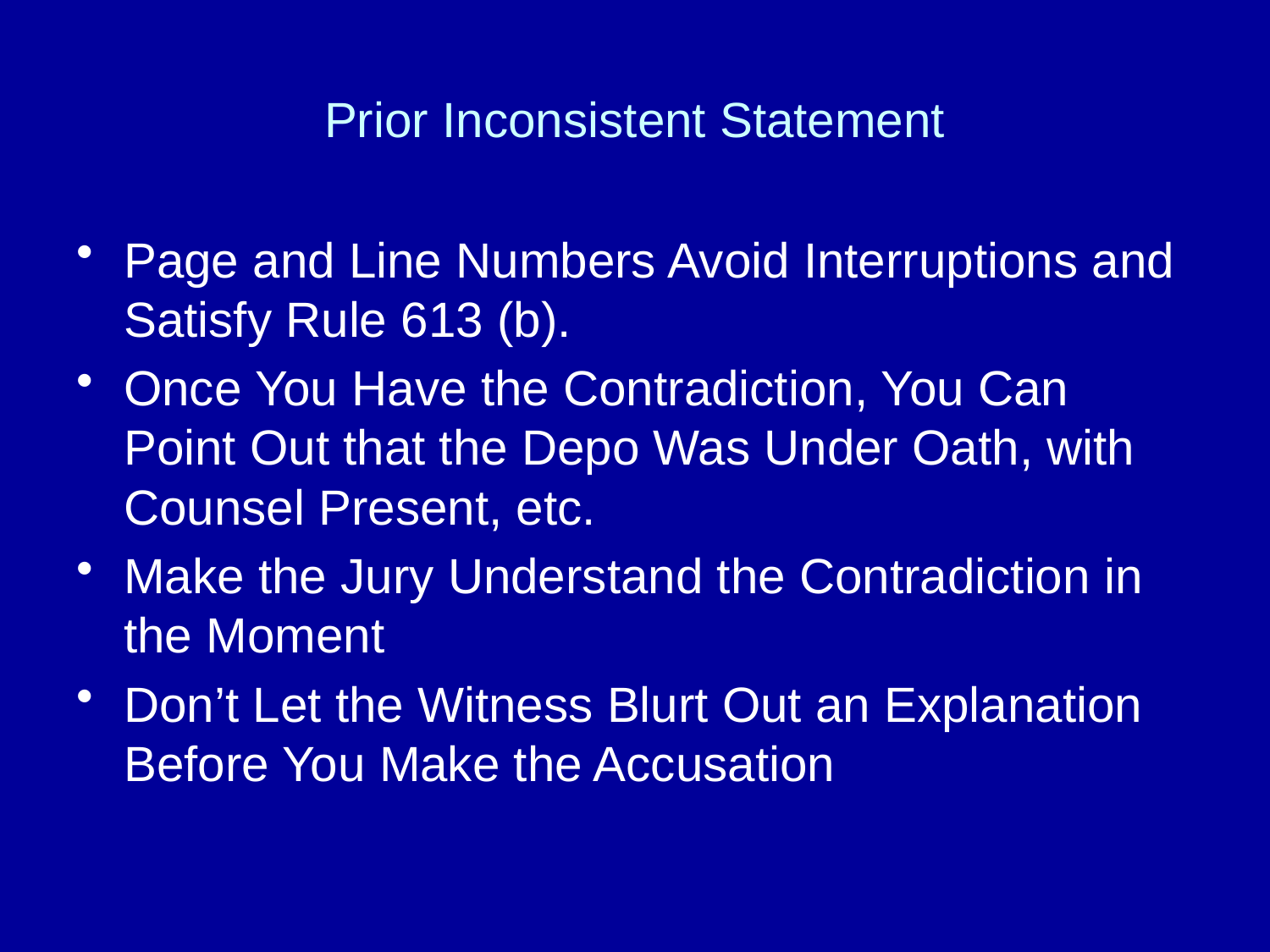

# Prior Inconsistent Statement
Page and Line Numbers Avoid Interruptions and Satisfy Rule 613 (b).
Once You Have the Contradiction, You Can Point Out that the Depo Was Under Oath, with Counsel Present, etc.
Make the Jury Understand the Contradiction in the Moment
Don’t Let the Witness Blurt Out an Explanation Before You Make the Accusation